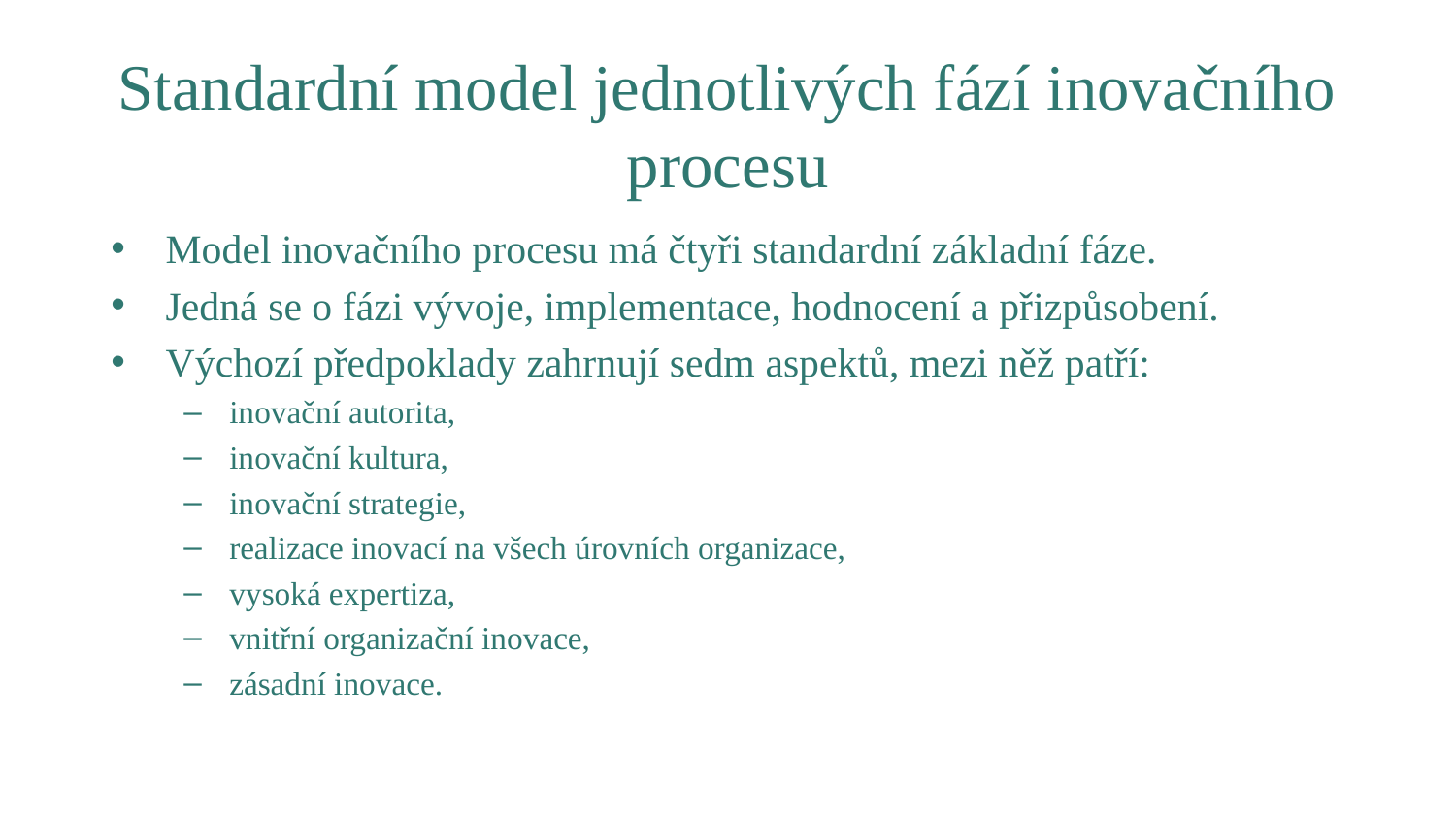

# Standardní model jednotlivých fází inovačního procesu
Model inovačního procesu má čtyři standardní základní fáze.
Jedná se o fázi vývoje, implementace, hodnocení a přizpůsobení.
Výchozí předpoklady zahrnují sedm aspektů, mezi něž patří:
inovační autorita,
inovační kultura,
inovační strategie,
realizace inovací na všech úrovních organizace,
vysoká expertiza,
vnitřní organizační inovace,
zásadní inovace.